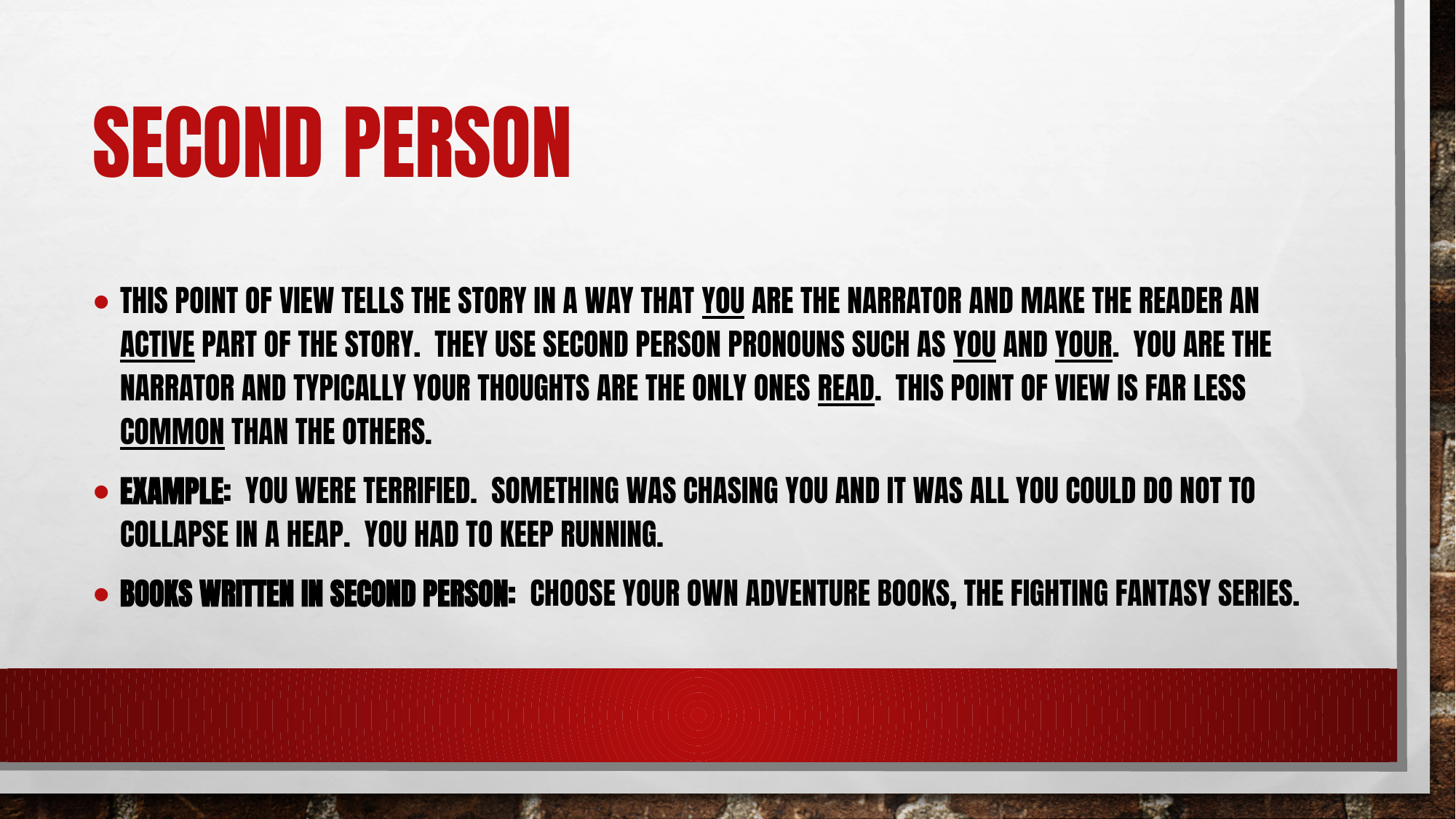

# Second Person
This point of view tells the story in a way that you are the narrator and make the reader an active part of the story.  They use second person pronouns such as you and your.  You are the narrator and typically your thoughts are the only ones read.  This point of view is far less common than the others.
Example:  You were terrified.  Something was chasing you and it was all you could do not to collapse in a heap.  You had to keep running.
Books written in Second Person:  Choose Your Own Adventure books, The Fighting Fantasy series.